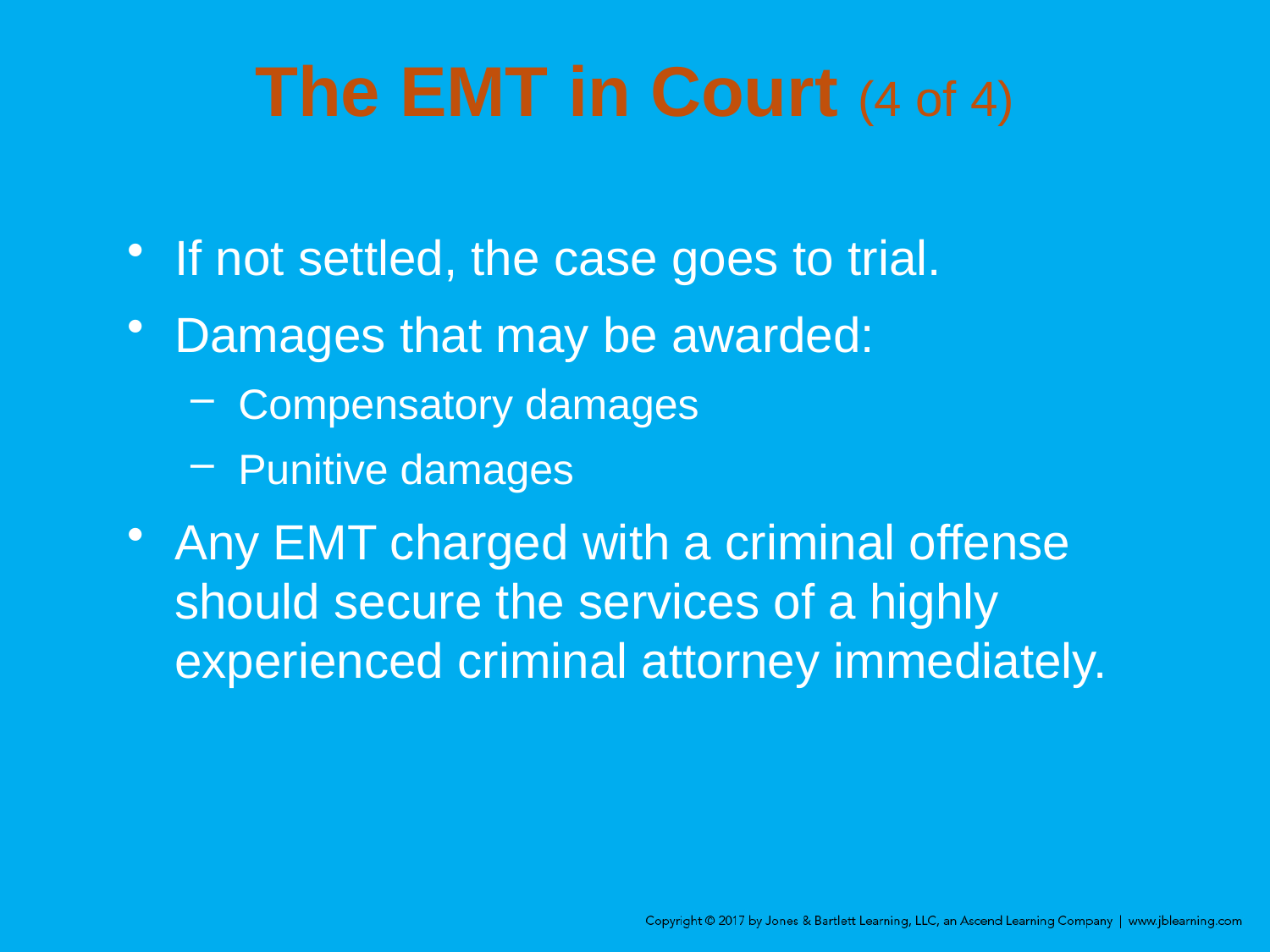

# The EMT in Court (4 of 4)
If not settled, the case goes to trial.
Damages that may be awarded:
Compensatory damages
Punitive damages
Any EMT charged with a criminal offense should secure the services of a highly experienced criminal attorney immediately.